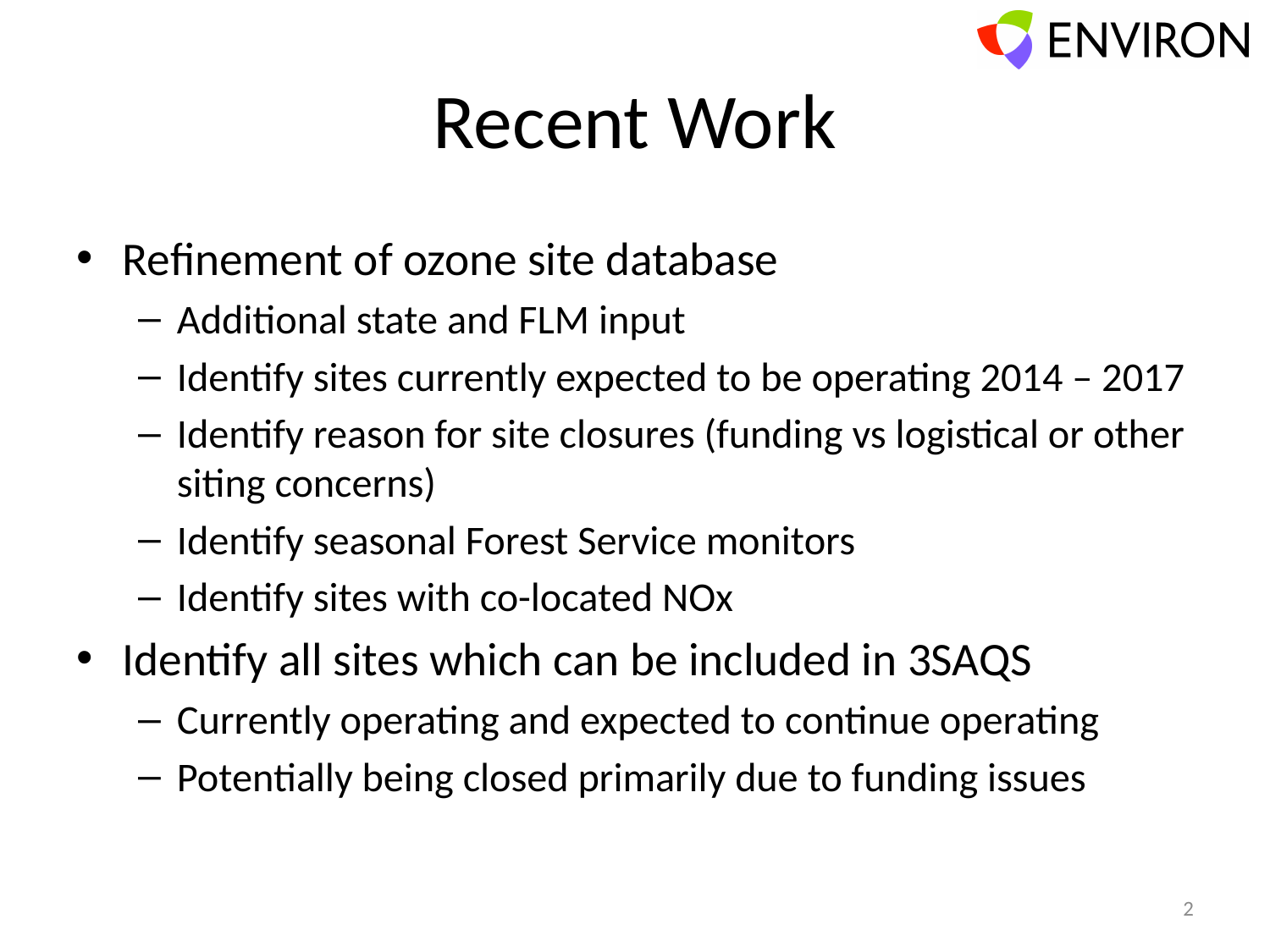

# Recent Work
Refinement of ozone site database
Additional state and FLM input
Identify sites currently expected to be operating 2014 – 2017
Identify reason for site closures (funding vs logistical or other siting concerns)
Identify seasonal Forest Service monitors
Identify sites with co-located NOx
Identify all sites which can be included in 3SAQS
Currently operating and expected to continue operating
Potentially being closed primarily due to funding issues

2